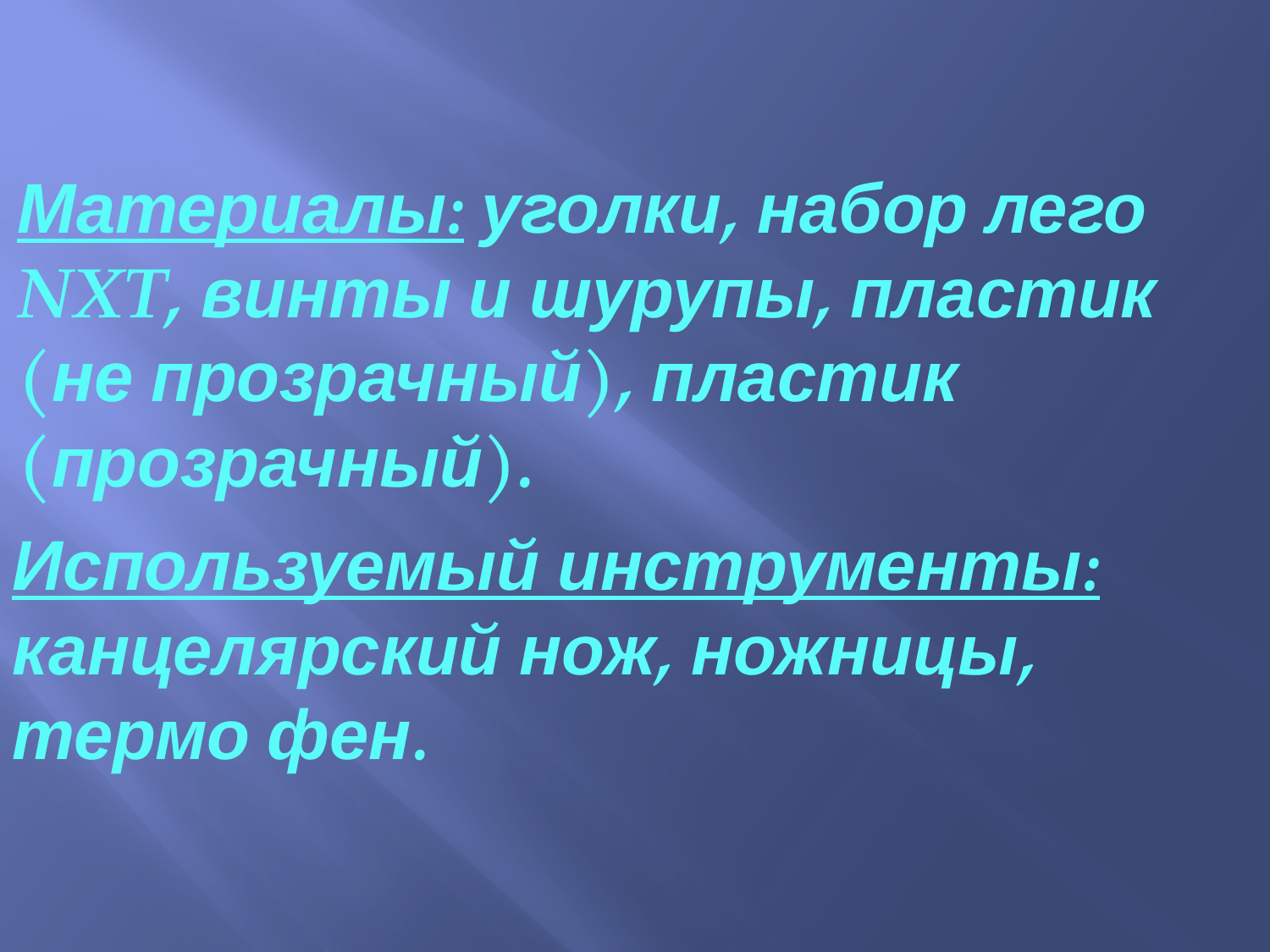

Материалы: уголки, набор лего NXT, винты и шурупы, пластик (не прозрачный), пластик (прозрачный).
Используемый инструменты: канцелярский нож, ножницы, термо фен.